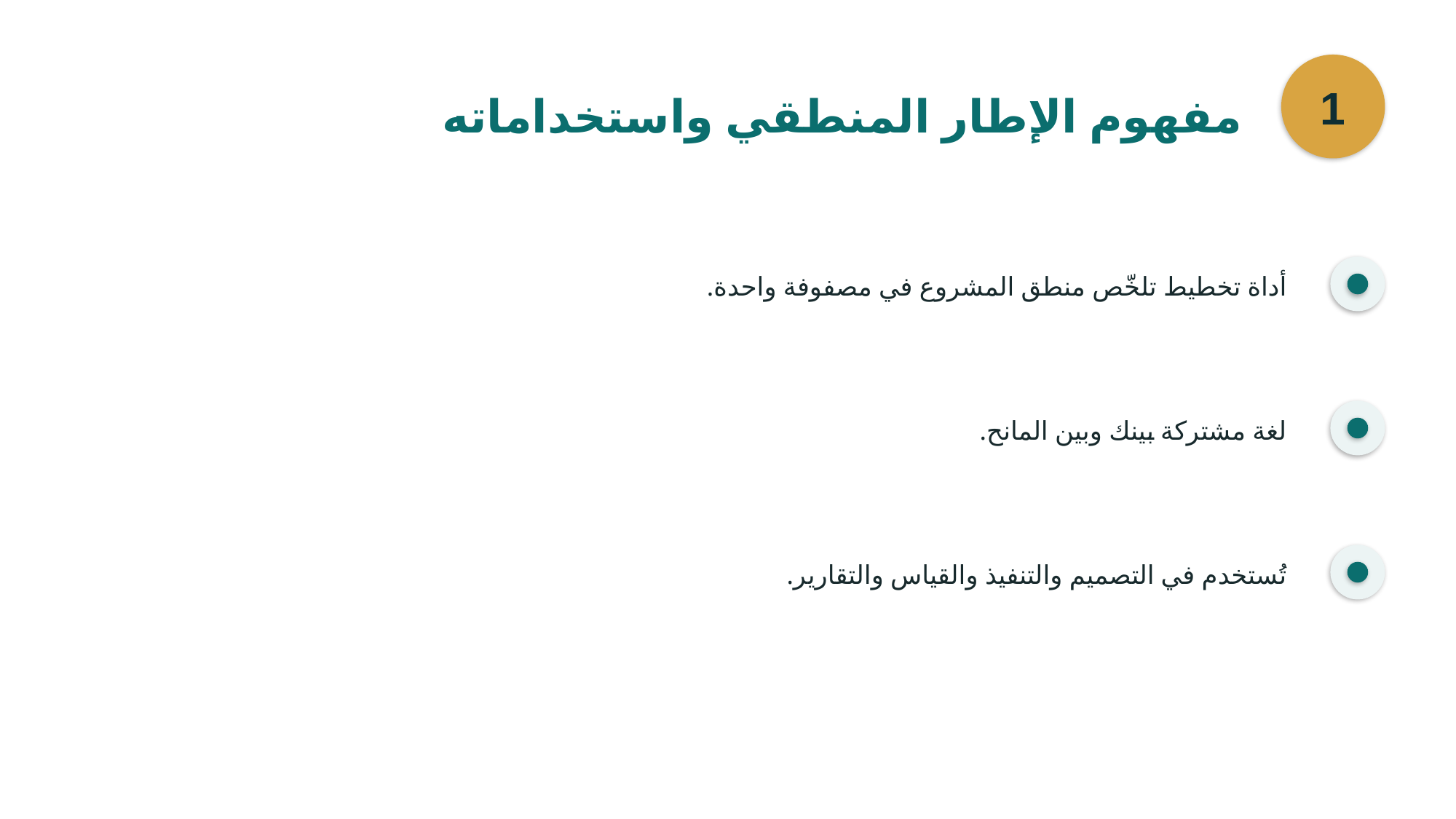

1
مفهوم الإطار المنطقي واستخداماته
أداة تخطيط تلخّص منطق المشروع في مصفوفة واحدة.

لغة مشتركة بينك وبين المانح.

تُستخدم في التصميم والتنفيذ والقياس والتقارير.